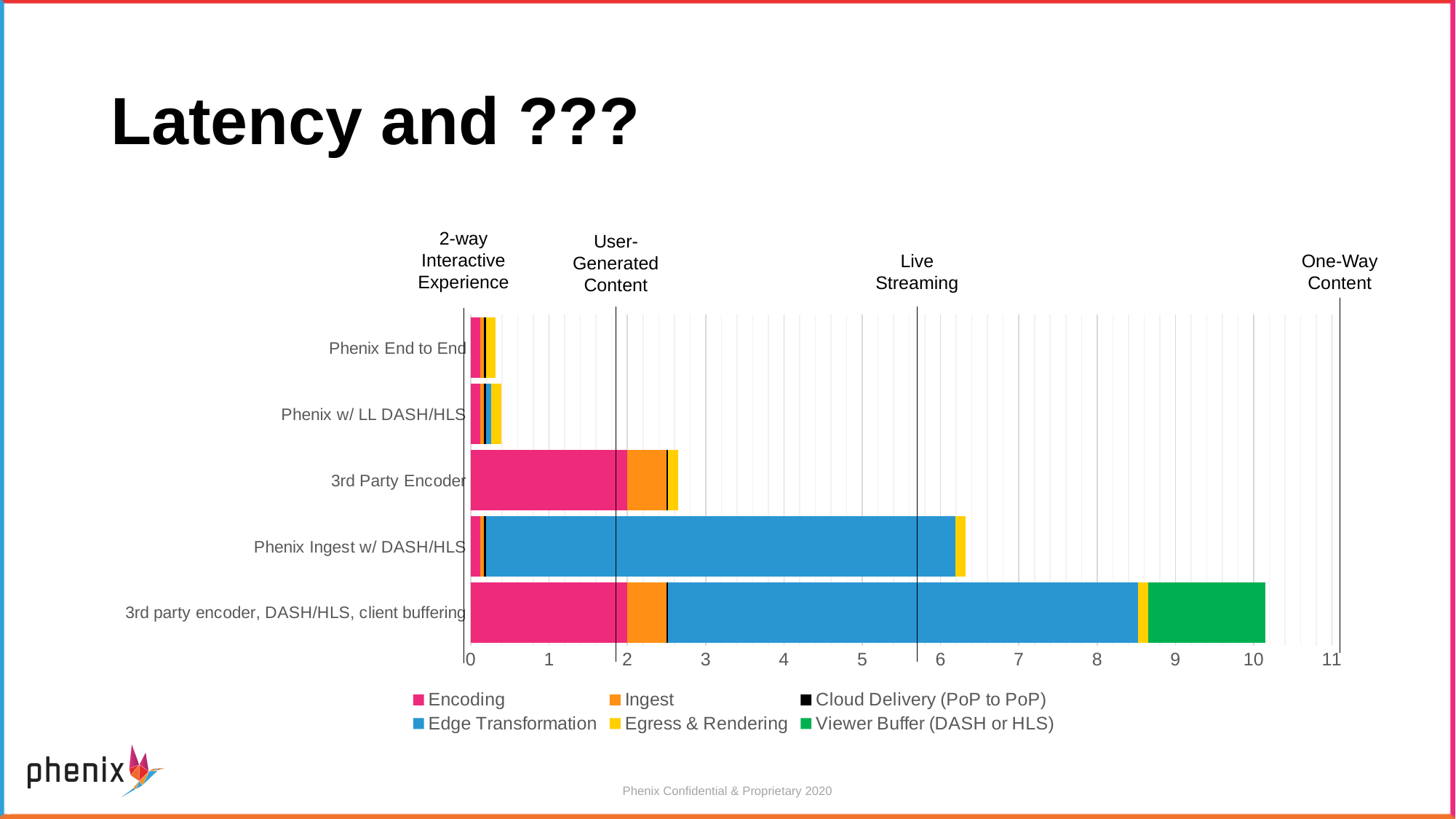

# Latency and ???
2-way Interactive Experience
User-Generated Content
Live Streaming
One-Way Content

### Chart

| Category | Encoding | Ingest | Cloud Delivery (PoP to PoP) | Edge Transformation | Egress & Rendering | Viewer Buffer (DASH or HLS) |
|---|---|---|---|---|---|---|
| 3rd party encoder, DASH/HLS, client buffering | 2.0 | 0.5 | 0.02 | 6.0 | 0.13 | 1.5 |
| Phenix Ingest w/ DASH/HLS | 0.12 | 0.05 | 0.02 | 6.0 | 0.13 | None |
| 3rd Party Encoder | 2.0 | 0.5 | 0.02 | None | 0.13 | None |
| Phenix w/ LL DASH/HLS | 0.12 | 0.05 | 0.02 | 0.066 | 0.13 | None |
| Phenix End to End | 0.12 | 0.05 | 0.02 | None | 0.13 | None |